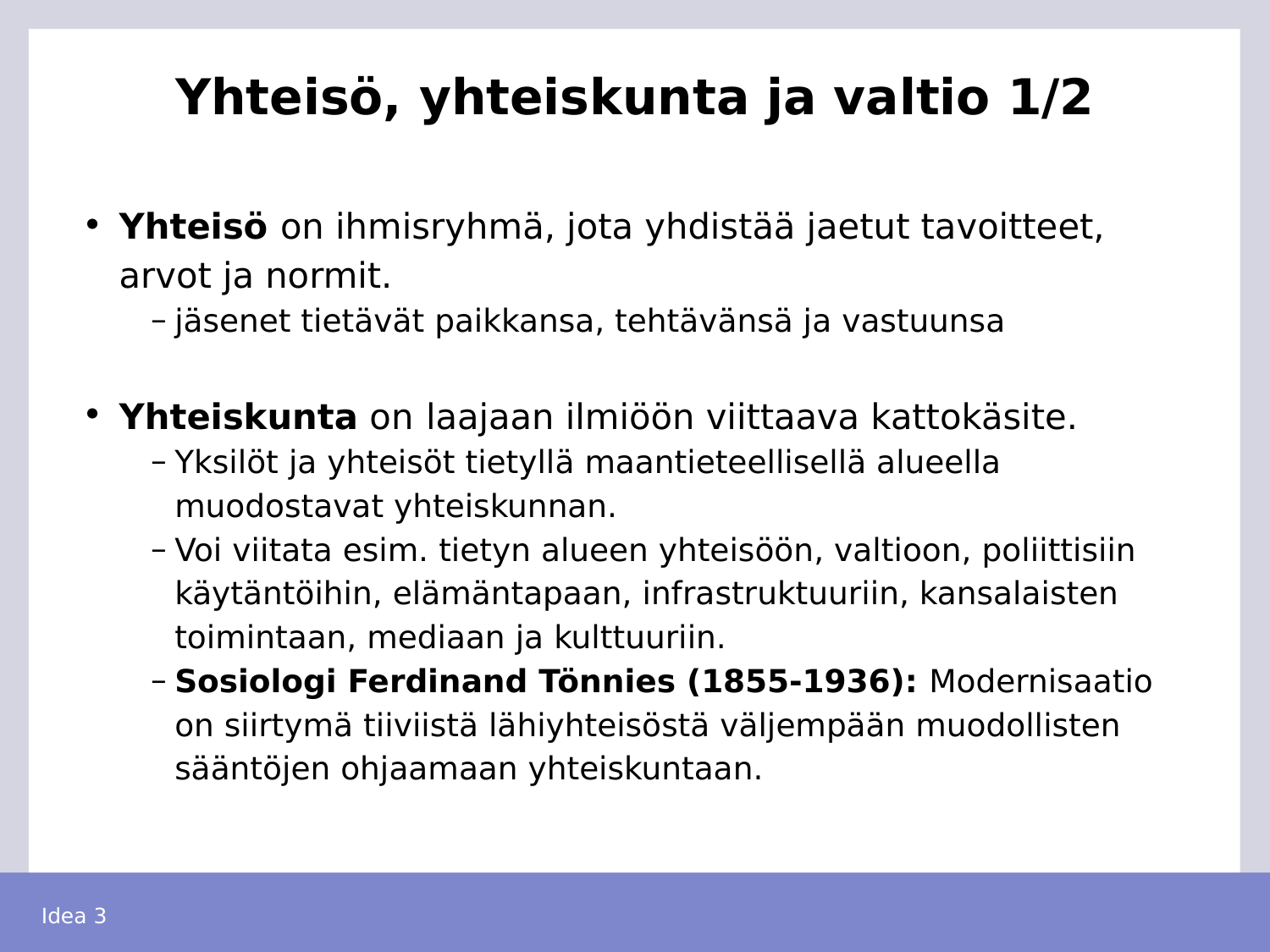

# Yhteisö, yhteiskunta ja valtio 1/2
Yhteisö on ihmisryhmä, jota yhdistää jaetut tavoitteet, arvot ja normit.
jäsenet tietävät paikkansa, tehtävänsä ja vastuunsa

Yhteiskunta on laajaan ilmiöön viittaava kattokäsite.
Yksilöt ja yhteisöt tietyllä maantieteellisellä alueella muodostavat yhteiskunnan.
Voi viitata esim. tietyn alueen yhteisöön, valtioon, poliittisiin käytäntöihin, elämäntapaan, infrastruktuuriin, kansalaisten toimintaan, mediaan ja kulttuuriin.
Sosiologi Ferdinand Tönnies (1855-1936): Modernisaatio on siirtymä tiiviistä lähiyhteisöstä väljempään muodollisten sääntöjen ohjaamaan yhteiskuntaan.